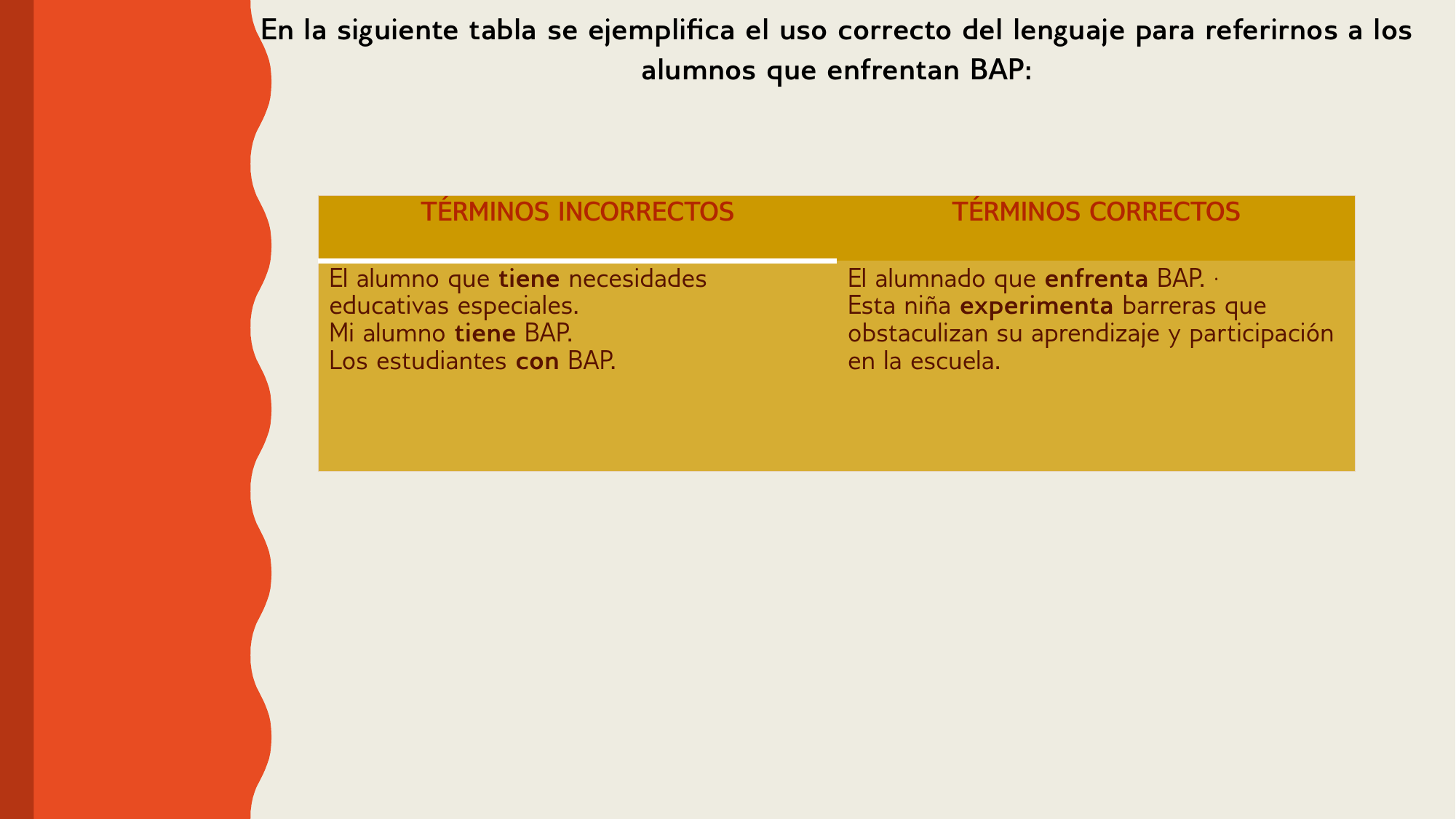

En la siguiente tabla se ejemplifica el uso correcto del lenguaje para referirnos a los alumnos que enfrentan BAP:
| TÉRMINOS INCORRECTOS | TÉRMINOS CORRECTOS |
| --- | --- |
| El alumno que tiene necesidades educativas especiales. Mi alumno tiene BAP. Los estudiantes con BAP. | El alumnado que enfrenta BAP. · Esta niña experimenta barreras que obstaculizan su aprendizaje y participación en la escuela. |